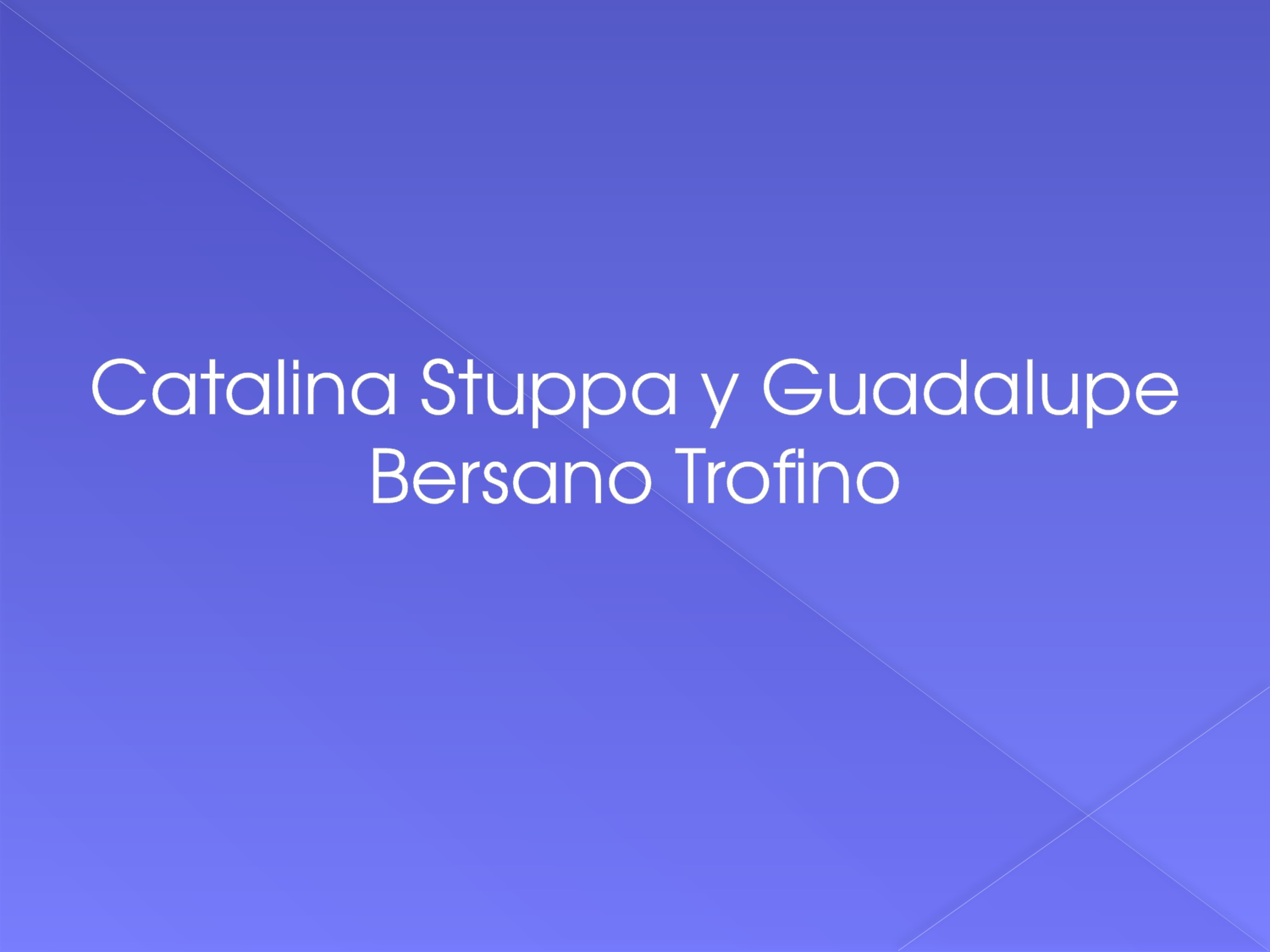

# Catalina Stuppa y Guadalupe Bersano Trofino